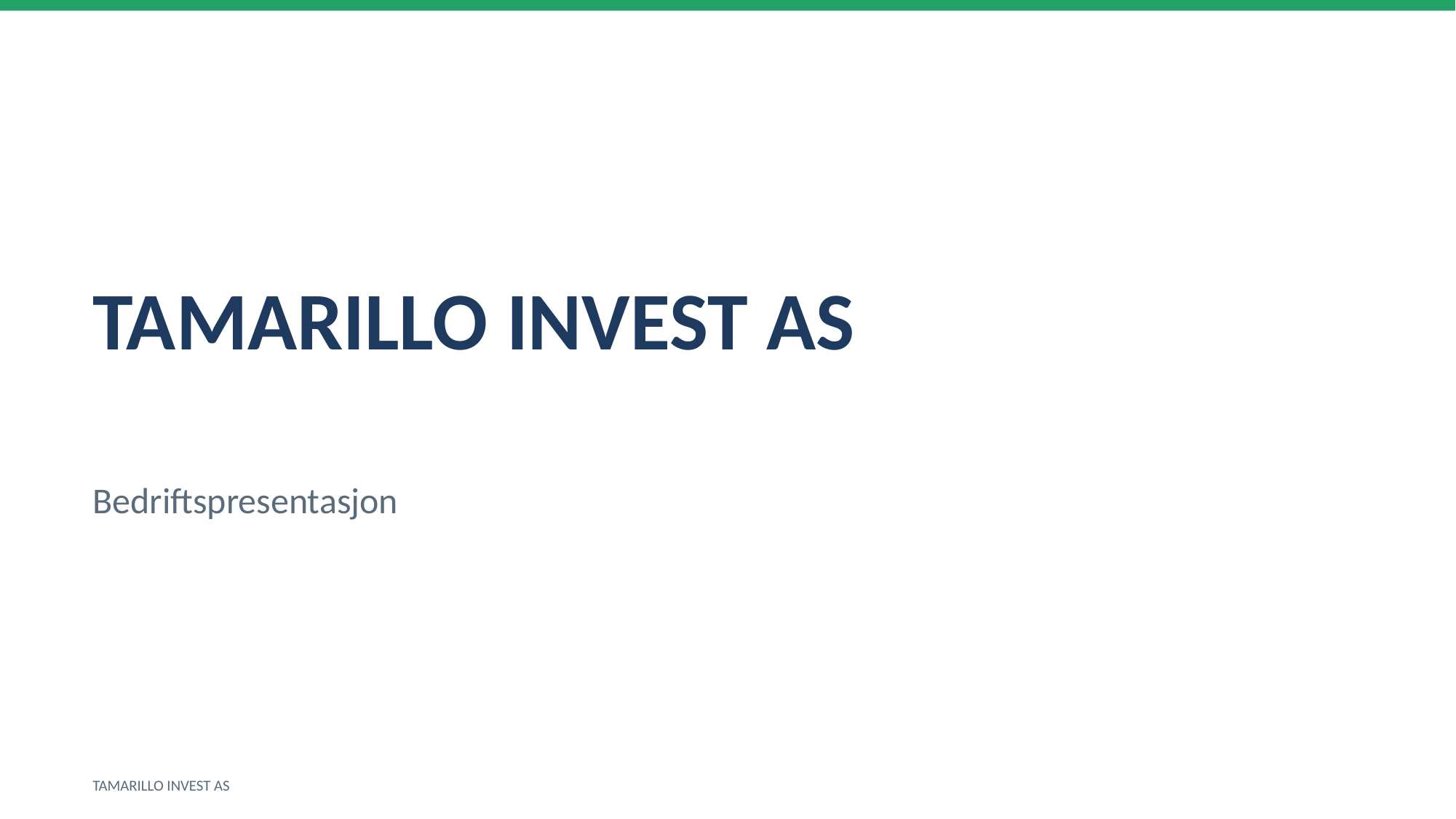

TAMARILLO INVEST AS
Bedriftspresentasjon
TAMARILLO INVEST AS